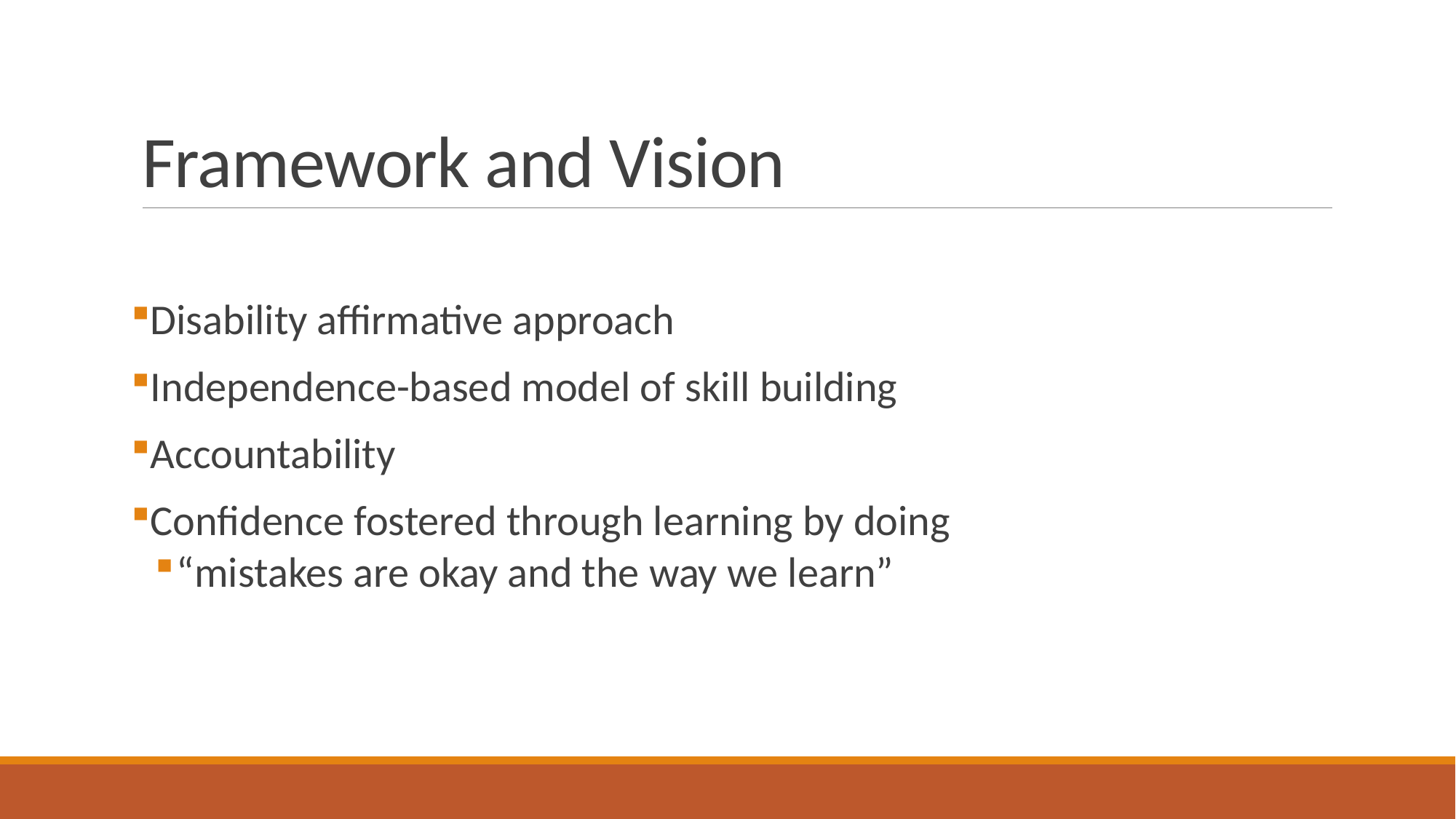

# Framework and Vision

Disability affirmative approach
Independence-based model of skill building
Accountability
Confidence fostered through learning by doing
“mistakes are okay and the way we learn”